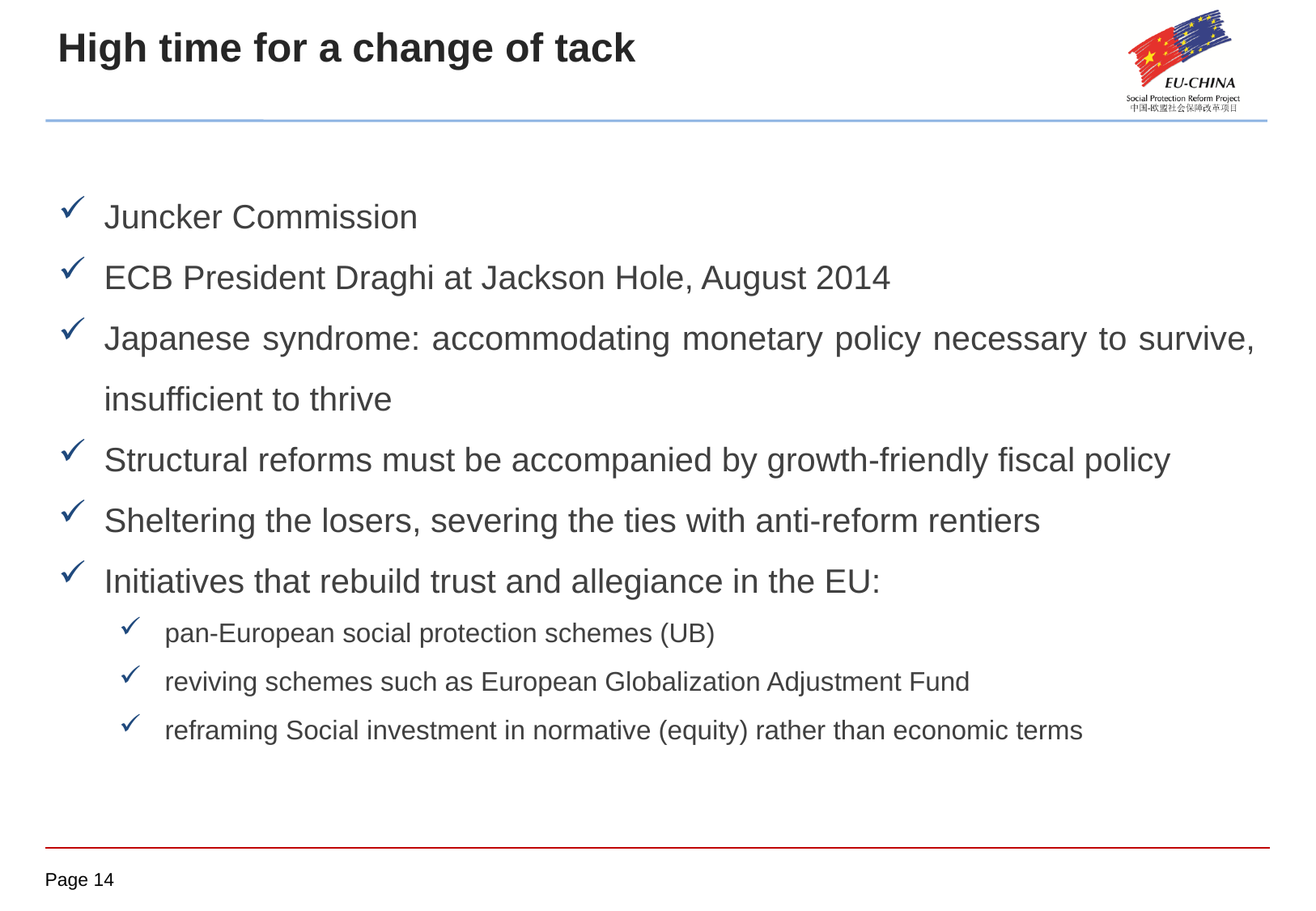

High time for a change of tack
Juncker Commission
ECB President Draghi at Jackson Hole, August 2014
Japanese syndrome: accommodating monetary policy necessary to survive, insufficient to thrive
Structural reforms must be accompanied by growth-friendly fiscal policy
Sheltering the losers, severing the ties with anti-reform rentiers
Initiatives that rebuild trust and allegiance in the EU:
pan-European social protection schemes (UB)
reviving schemes such as European Globalization Adjustment Fund
reframing Social investment in normative (equity) rather than economic terms